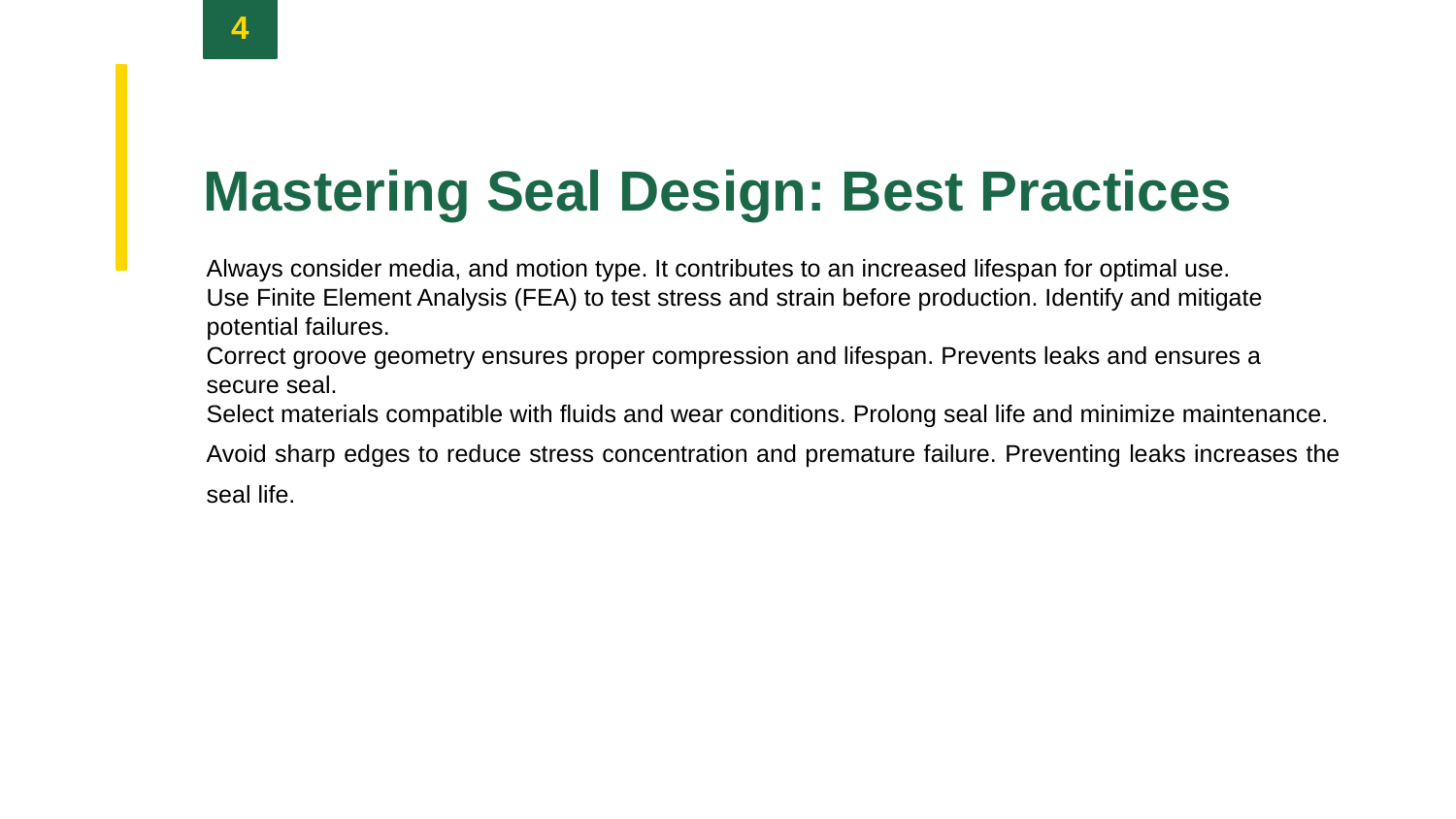

4

Mastering Seal Design: Best Practices
Always consider media, and motion type. It contributes to an increased lifespan for optimal use.
Use Finite Element Analysis (FEA) to test stress and strain before production. Identify and mitigate potential failures.
Correct groove geometry ensures proper compression and lifespan. Prevents leaks and ensures a secure seal.
Select materials compatible with fluids and wear conditions. Prolong seal life and minimize maintenance.
Avoid sharp edges to reduce stress concentration and premature failure. Preventing leaks increases the seal life.